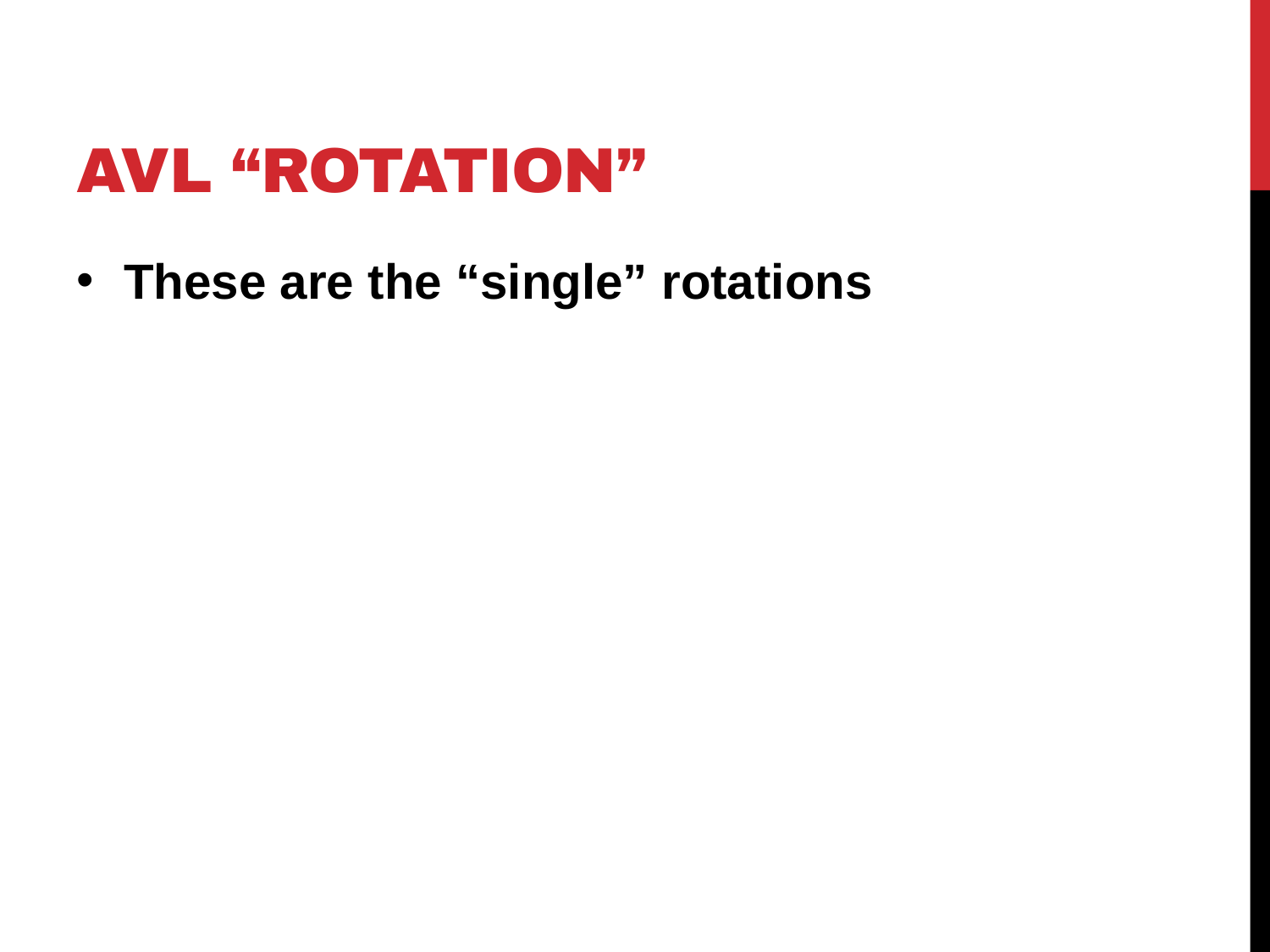

# AVL “Rotation”
These are the “single” rotations